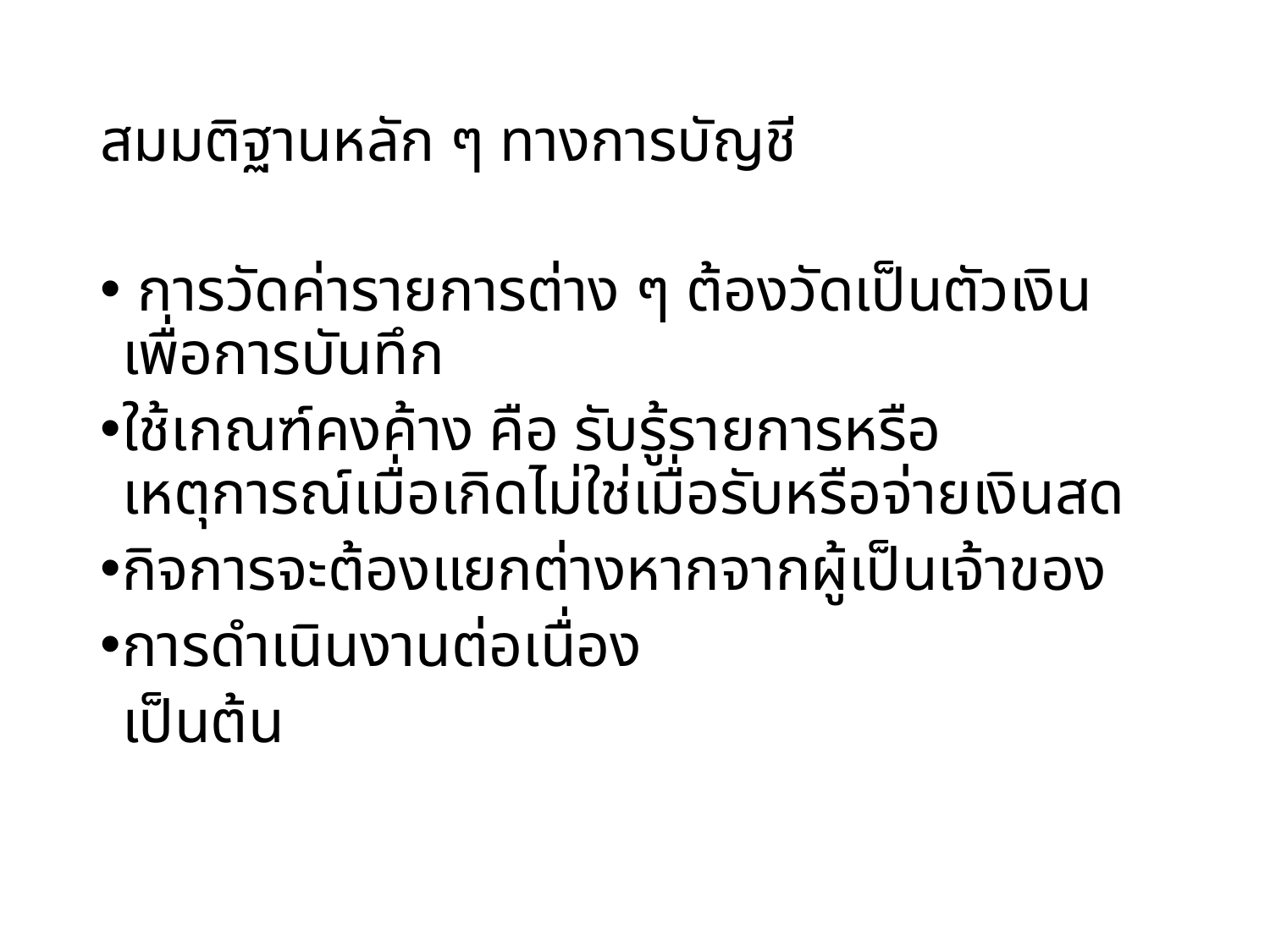

# สมมติฐานหลัก ๆ ทางการบัญชี
 การวัดค่ารายการต่าง ๆ ต้องวัดเป็นตัวเงินเพื่อการบันทึก
ใช้เกณฑ์คงค้าง คือ รับรู้รายการหรือเหตุการณ์เมื่อเกิดไม่ใช่เมื่อรับหรือจ่ายเงินสด
กิจการจะต้องแยกต่างหากจากผู้เป็นเจ้าของ
การดำเนินงานต่อเนื่อง
	เป็นต้น
23